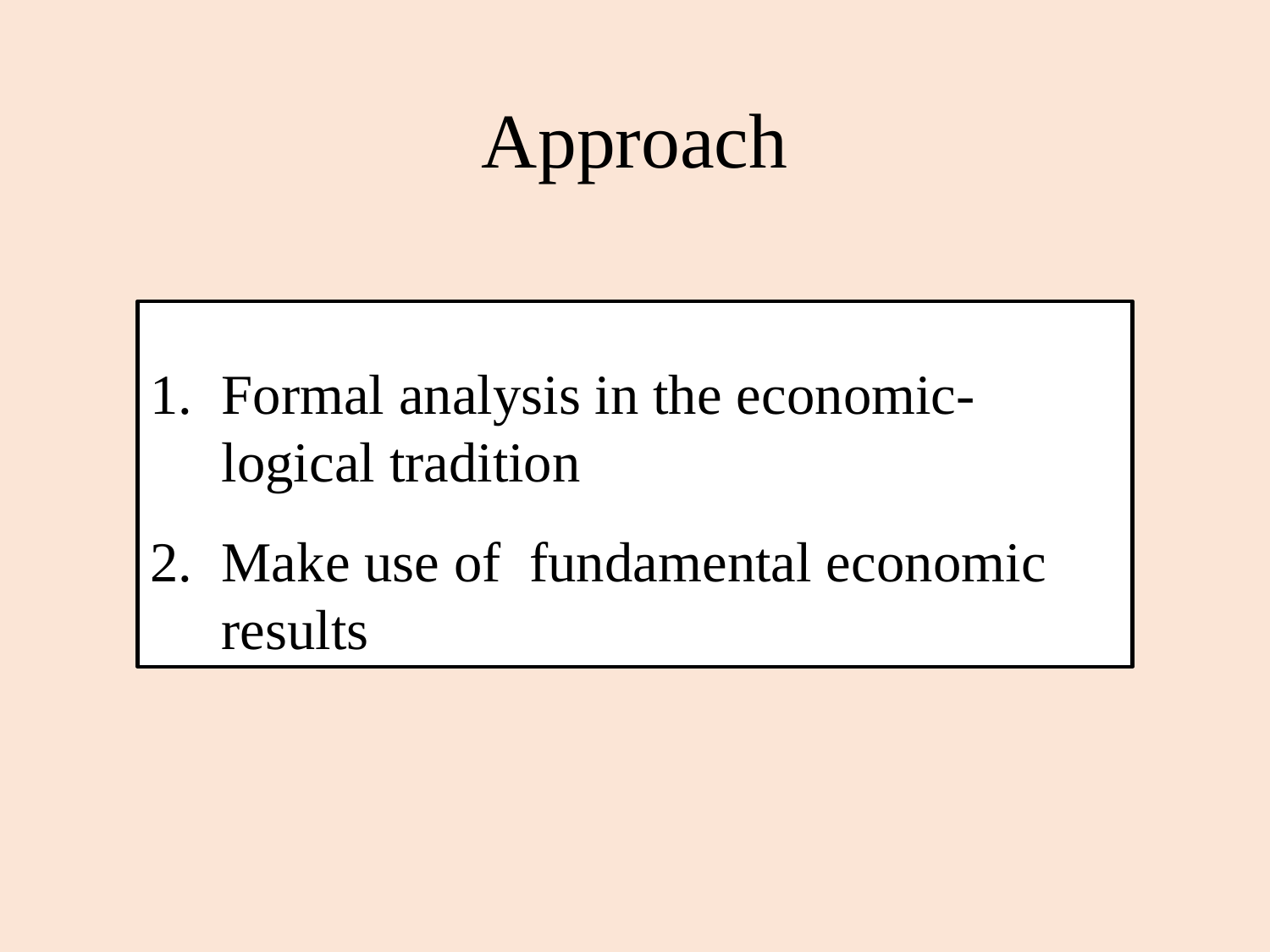

# Approach

Formal analysis in the economic-logical tradition
Make use of  fundamental economic results